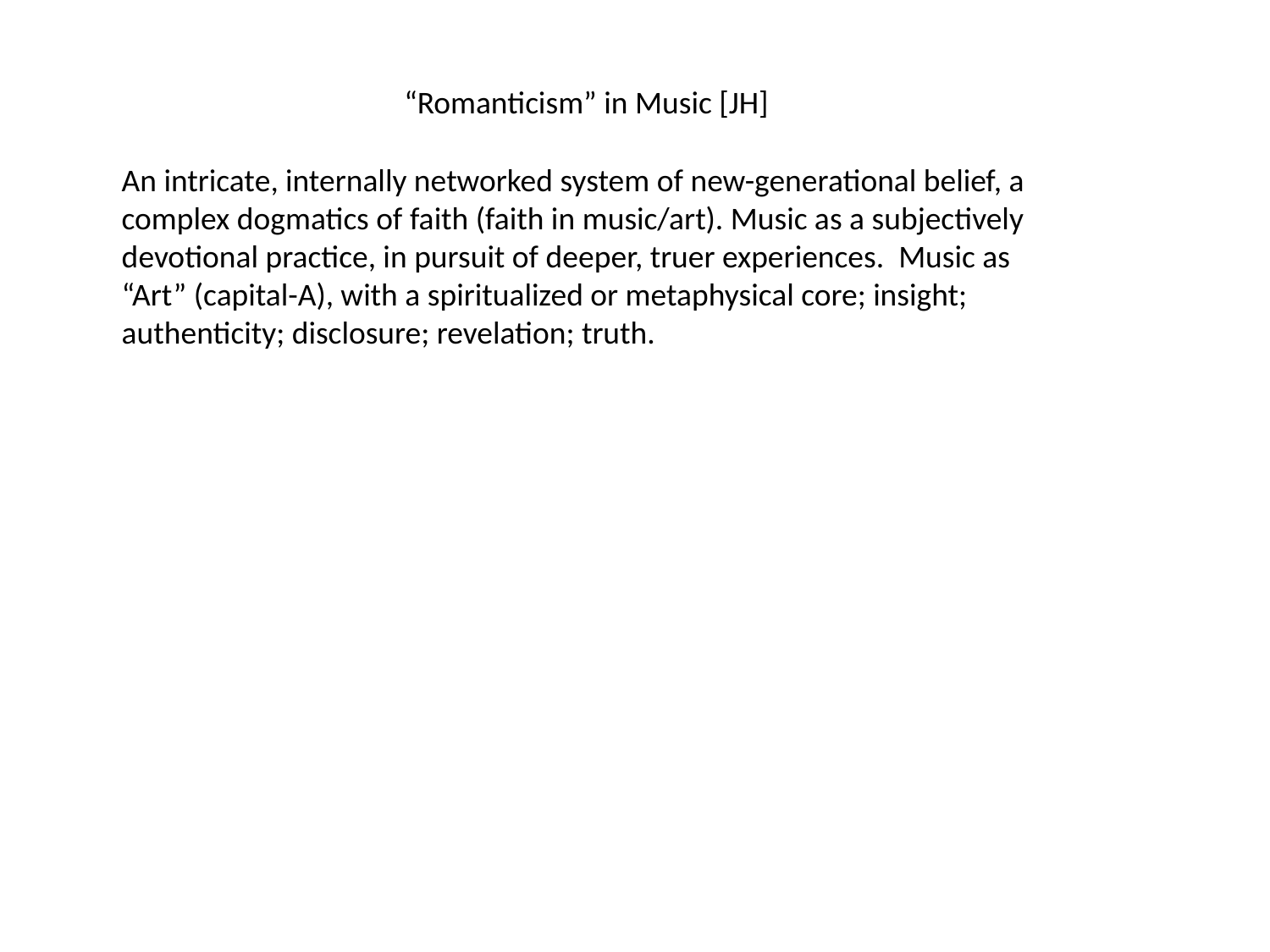

“Romanticism” in Music [JH]
An intricate, internally networked system of new-generational belief, a complex dogmatics of faith (faith in music/art). Music as a subjectively devotional practice, in pursuit of deeper, truer experiences.  Music as “Art” (capital-A), with a spiritualized or metaphysical core; insight; authenticity; disclosure; revelation; truth.